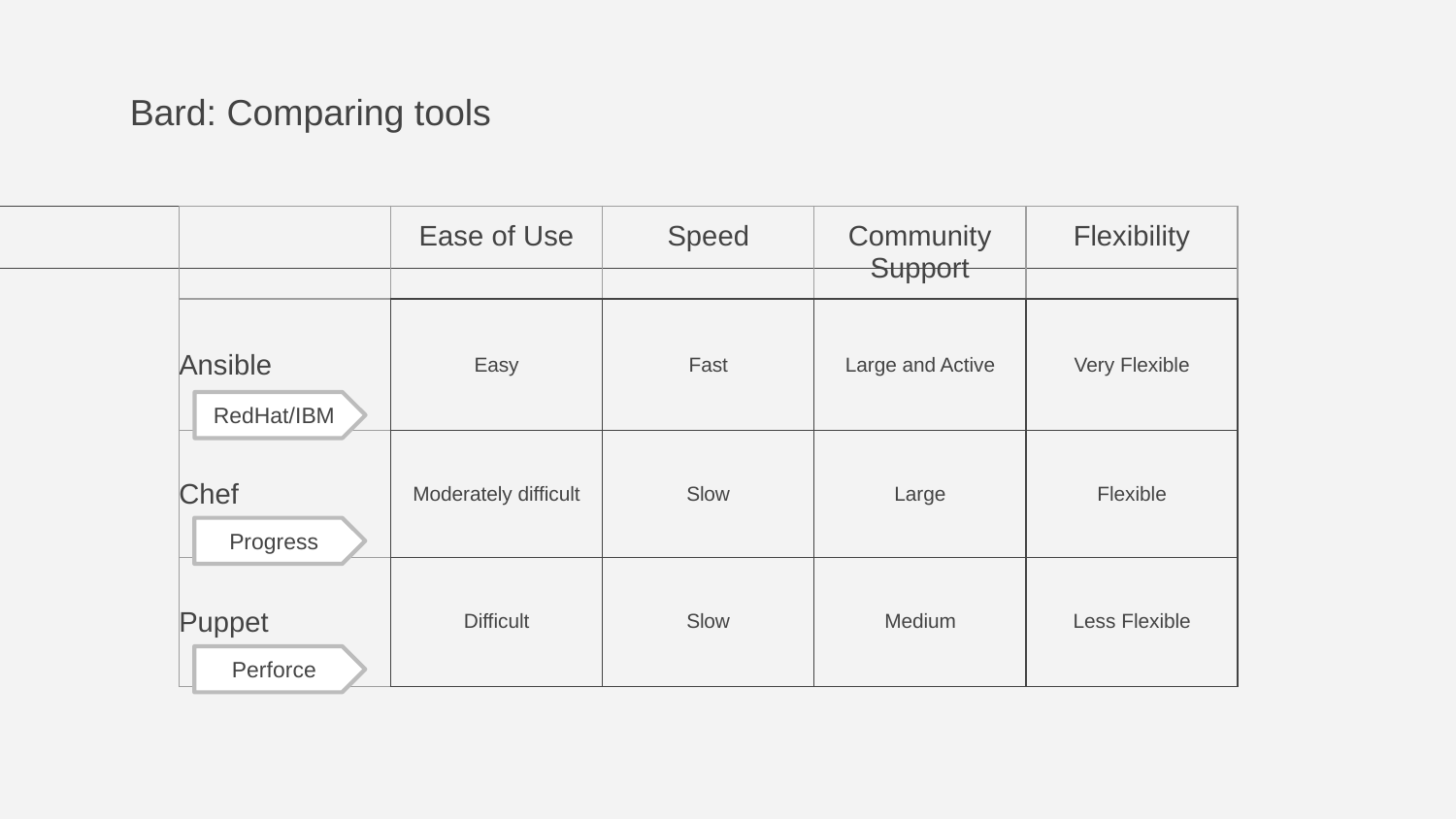

# Bard: Comparing tools

|  | Ease of Use | Speed | Community Support | Flexibility |
| --- | --- | --- | --- | --- |
| Ansible | Easy | Fast | Large and Active | Very Flexible |
| Chef | Moderately difficult | Slow | Large | Flexible |
| Puppet | Difficult | Slow | Medium | Less Flexible |
RedHat/IBM
Progress
Perforce